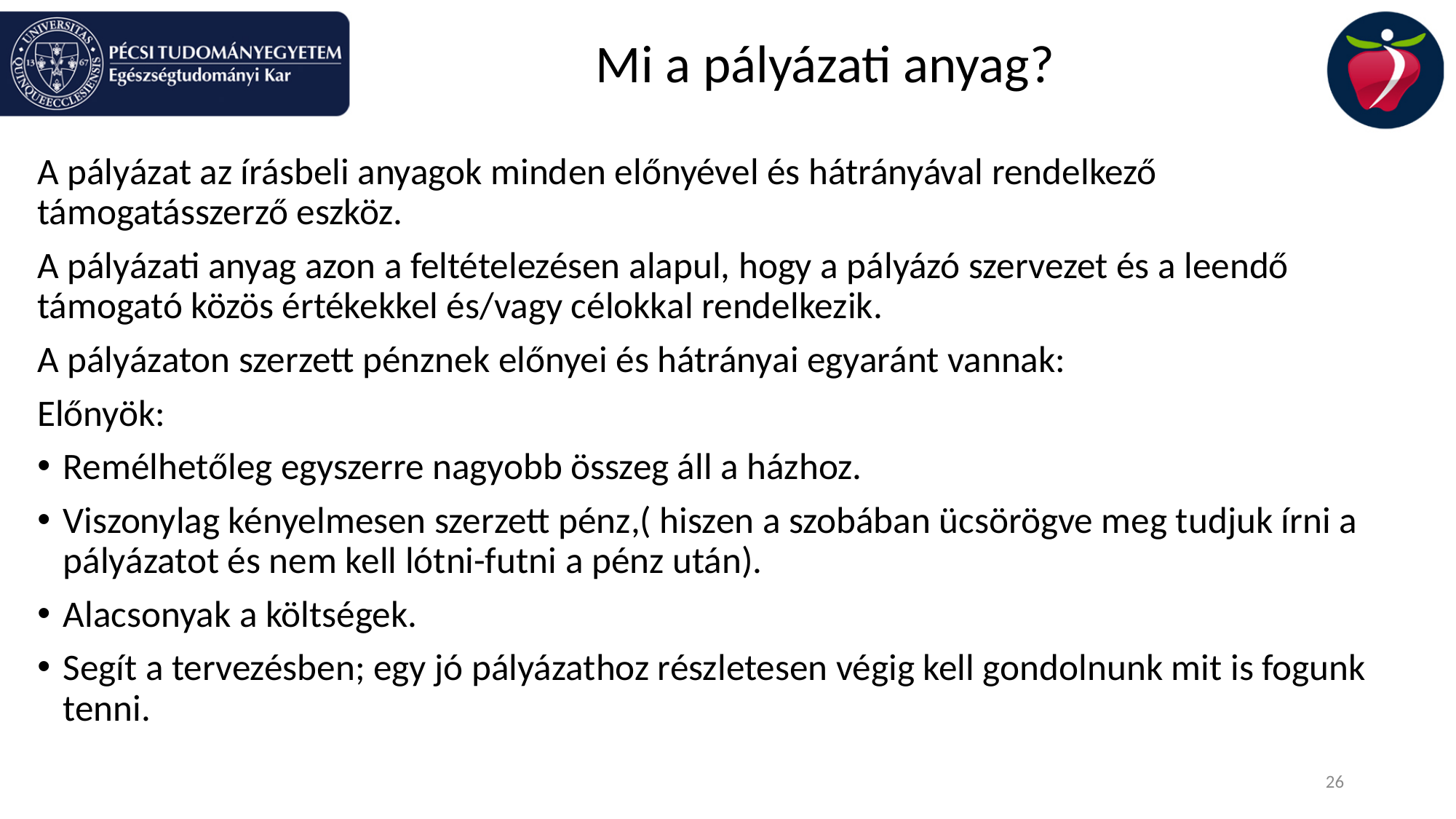

# Mi a pályázati anyag?
A pályázat az írásbeli anyagok minden előnyével és hátrányával rendelkező támogatásszerző eszköz.
A pályázati anyag azon a feltételezésen alapul, hogy a pályázó szervezet és a leendő támogató közös értékekkel és/vagy célokkal rendelkezik.
A pályázaton szerzett pénznek előnyei és hátrányai egyaránt vannak:
Előnyök:
Remélhetőleg egyszerre nagyobb összeg áll a házhoz.
Viszonylag kényelmesen szerzett pénz,( hiszen a szobában ücsörögve meg tudjuk írni a pályázatot és nem kell lótni-futni a pénz után).
Alacsonyak a költségek.
Segít a tervezésben; egy jó pályázathoz részletesen végig kell gondolnunk mit is fogunk tenni.
26